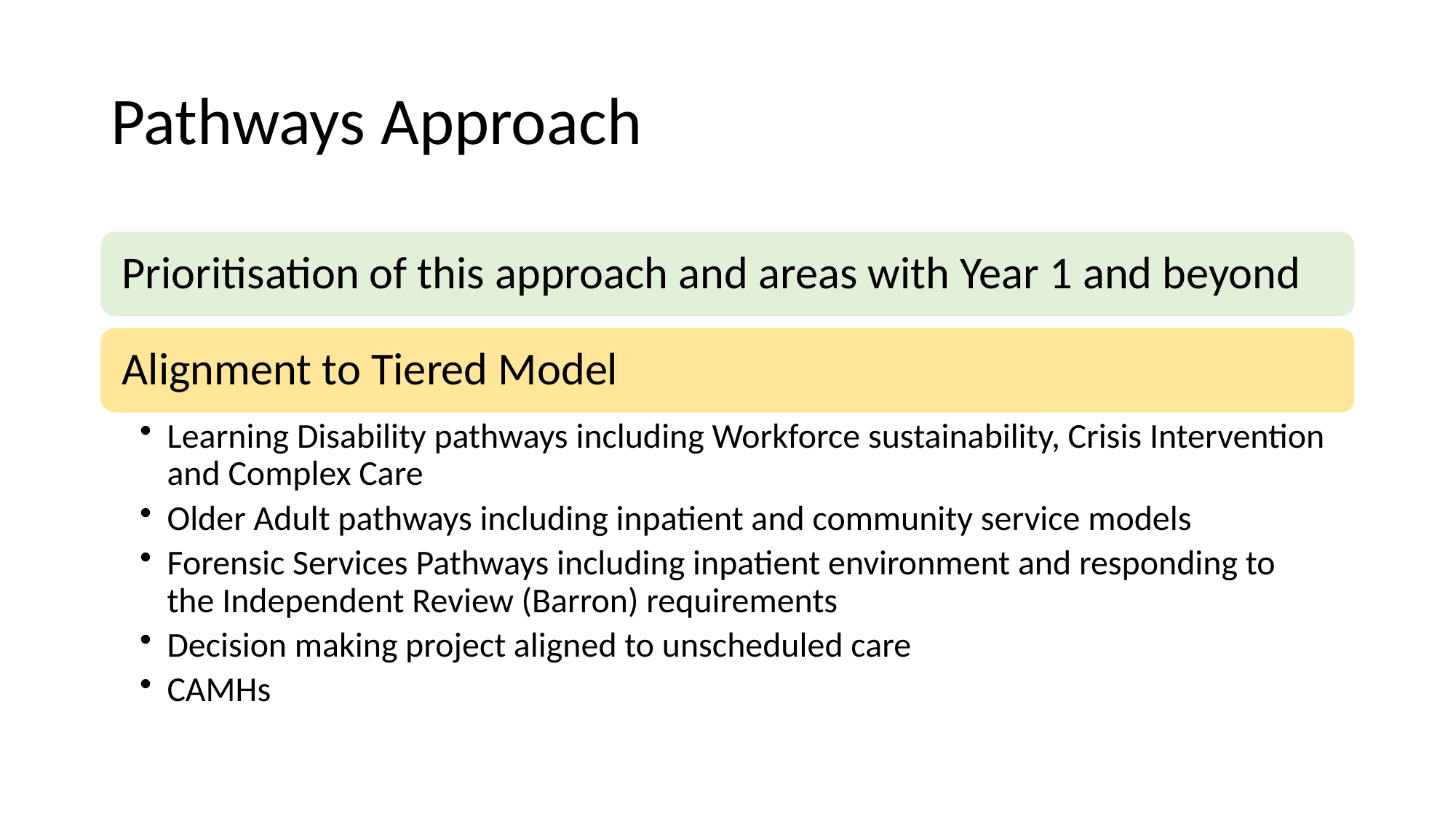

# Pathways Approach
Prioritisation of this approach and areas with Year 1 and beyond
Alignment to Tiered Model
Learning Disability pathways including Workforce sustainability, Crisis Intervention and Complex Care
Older Adult pathways including inpatient and community service models
Forensic Services Pathways including inpatient environment and responding to the Independent Review (Barron) requirements
Decision making project aligned to unscheduled care
CAMHs